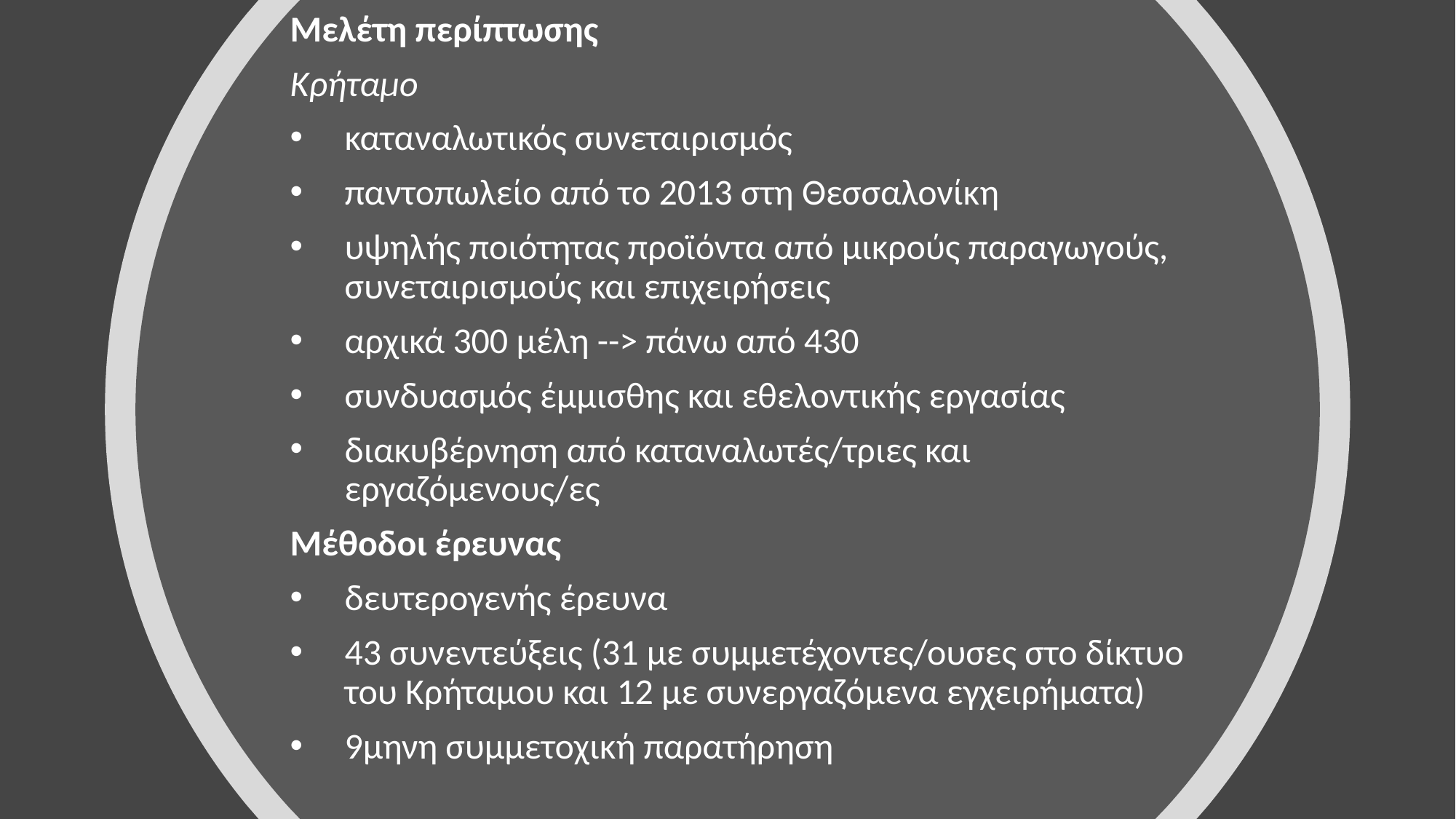

Μελέτη περίπτωσης
Κρήταμο
καταναλωτικός συνεταιρισμός
παντοπωλείο από το 2013 στη Θεσσαλονίκη
υψηλής ποιότητας προϊόντα από μικρούς παραγωγούς, συνεταιρισμούς και επιχειρήσεις
αρχικά 300 μέλη --> πάνω από 430
συνδυασμός έμμισθης και εθελοντικής εργασίας
διακυβέρνηση από καταναλωτές/τριες και εργαζόμενους/ες
Μέθοδοι έρευνας
δευτερογενής έρευνα
43 συνεντεύξεις (31 με συμμετέχοντες/ουσες στο δίκτυο του Κρήταμου και 12 με συνεργαζόμενα εγχειρήματα)
9μηνη συμμετοχική παρατήρηση